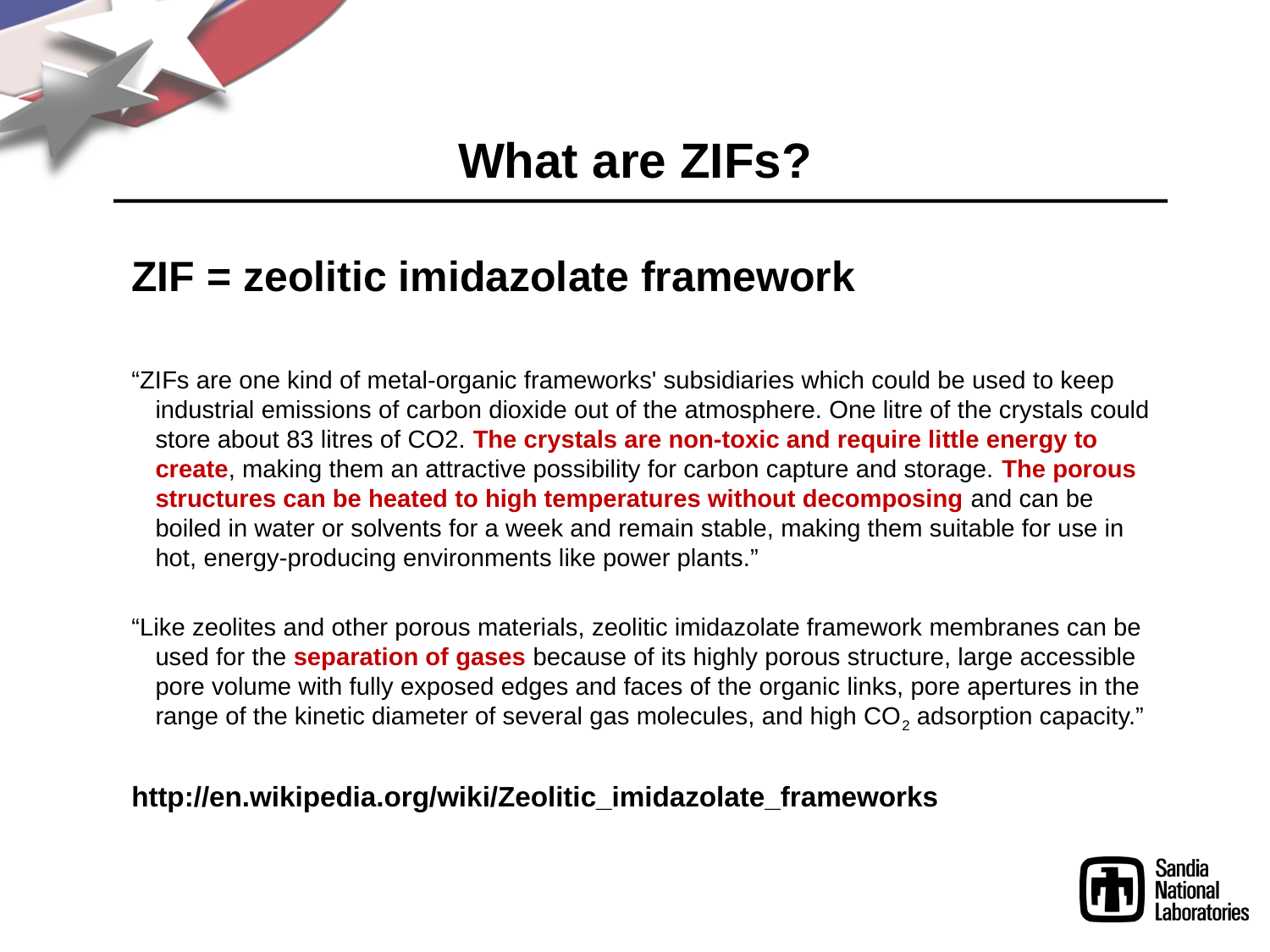

# What are ZIFs?
ZIF = zeolitic imidazolate framework

“ZIFs are one kind of metal-organic frameworks' subsidiaries which could be used to keep industrial emissions of carbon dioxide out of the atmosphere. One litre of the crystals could store about 83 litres of CO2. The crystals are non-toxic and require little energy to create, making them an attractive possibility for carbon capture and storage. The porous structures can be heated to high temperatures without decomposing and can be boiled in water or solvents for a week and remain stable, making them suitable for use in hot, energy-producing environments like power plants.”

“Like zeolites and other porous materials, zeolitic imidazolate framework membranes can be used for the separation of gases because of its highly porous structure, large accessible pore volume with fully exposed edges and faces of the organic links, pore apertures in the range of the kinetic diameter of several gas molecules, and high CO2 adsorption capacity.”

http://en.wikipedia.org/wiki/Zeolitic_imidazolate_frameworks